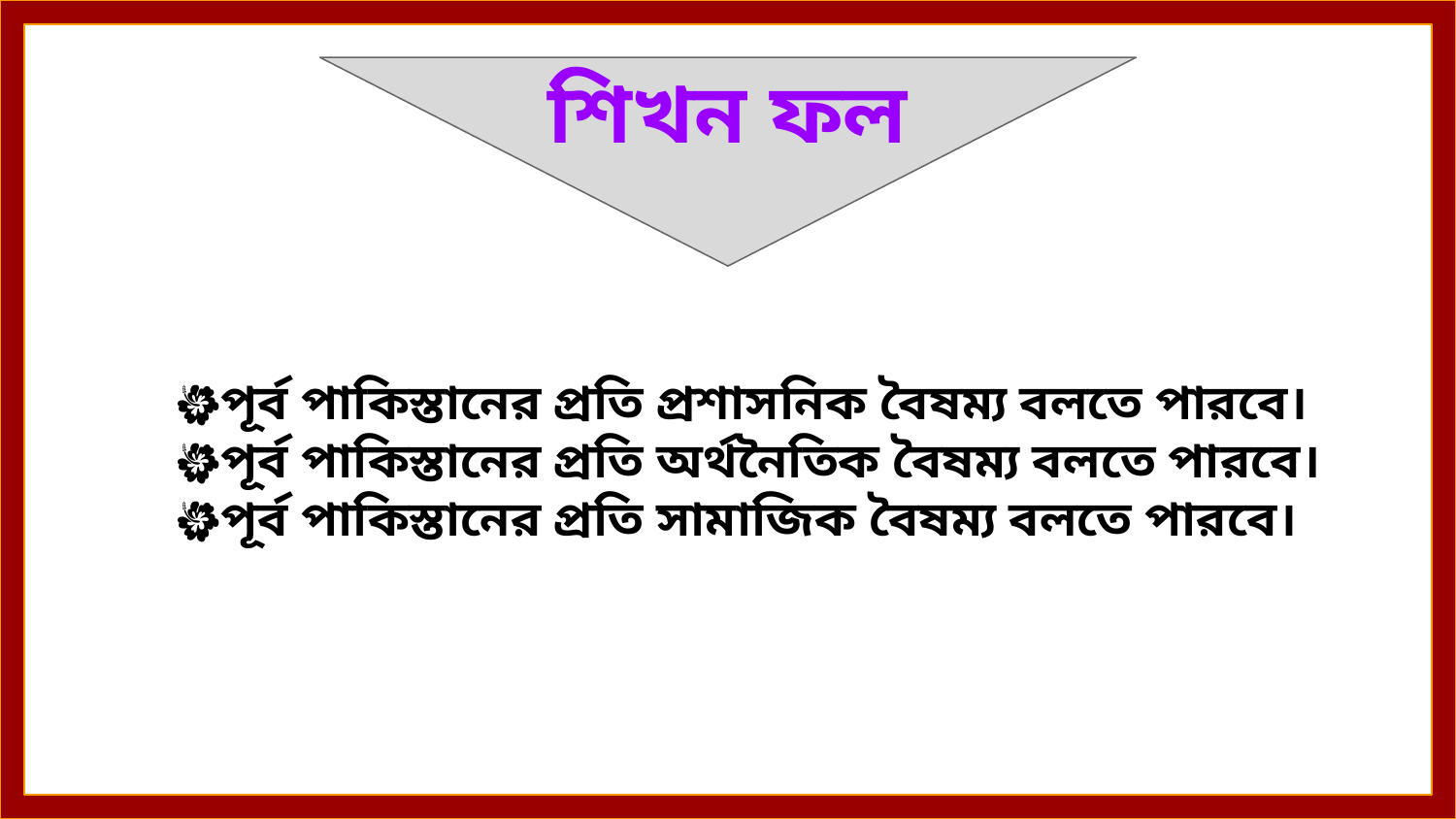

শিখন ফল
🌺পূর্ব পাকিস্তানের প্রতি প্রশাসনিক বৈষম্য বলতে পারবে।
🌺পূর্ব পাকিস্তানের প্রতি অর্থনৈতিক বৈষম্য বলতে পারবে।
🌺পূর্ব পাকিস্তানের প্রতি সামাজিক বৈষম্য বলতে পারবে।